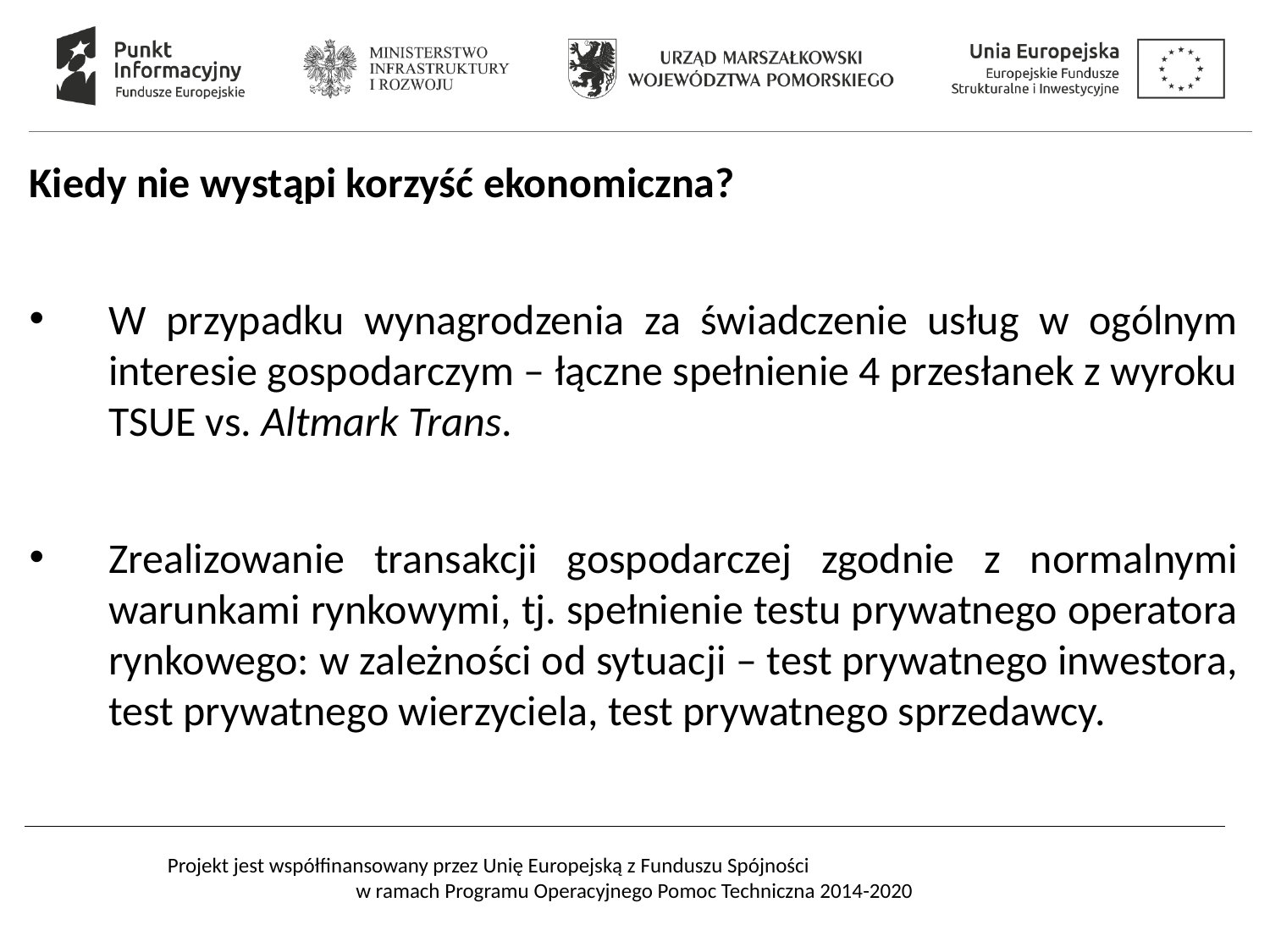

#
Kiedy nie wystąpi korzyść ekonomiczna?

W przypadku wynagrodzenia za świadczenie usług w ogólnym interesie gospodarczym – łączne spełnienie 4 przesłanek z wyroku TSUE vs. Altmark Trans.

Zrealizowanie transakcji gospodarczej zgodnie z normalnymi warunkami rynkowymi, tj. spełnienie testu prywatnego operatora rynkowego: w zależności od sytuacji – test prywatnego inwestora, test prywatnego wierzyciela, test prywatnego sprzedawcy.